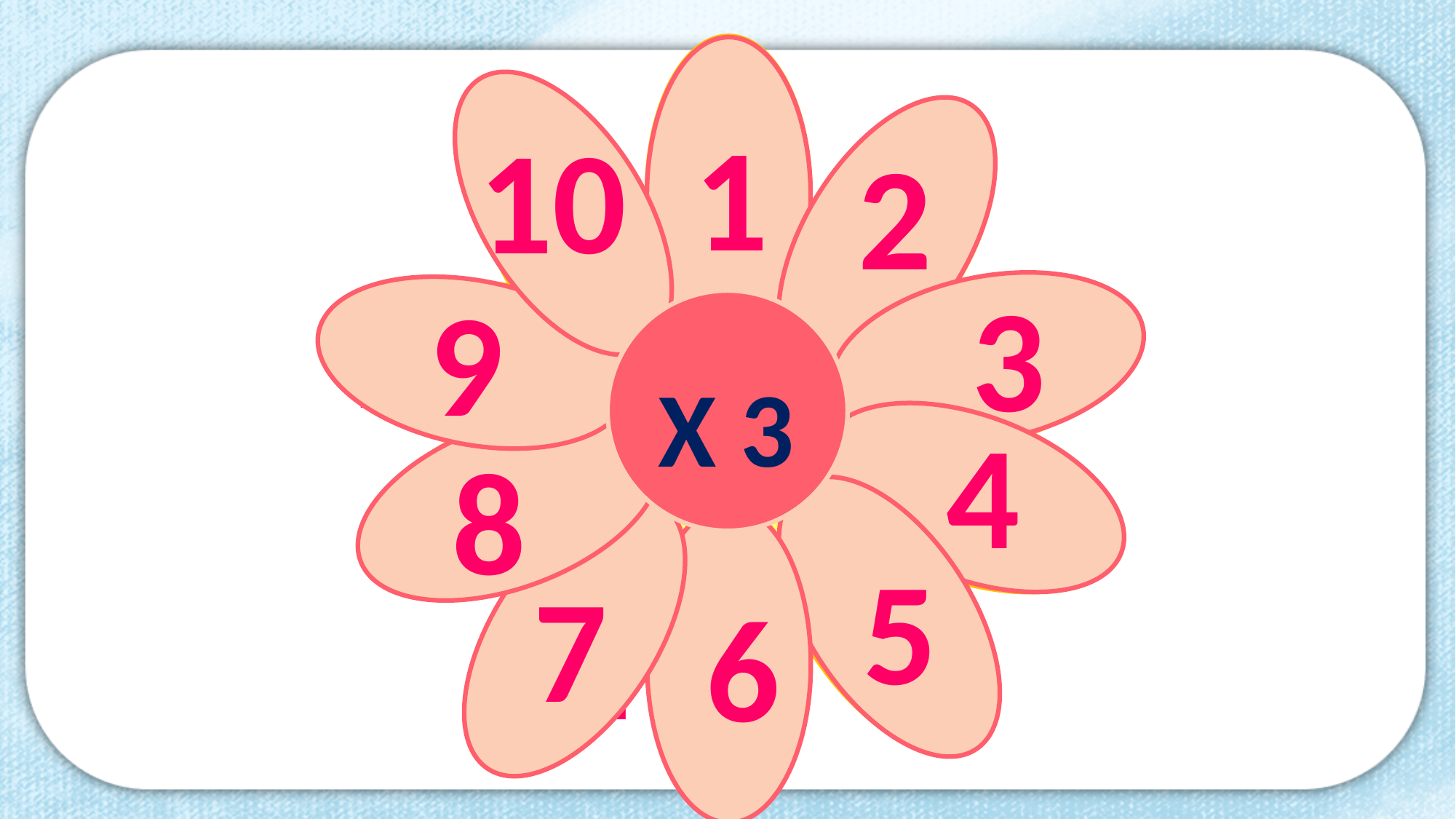

3

6

30
1
10
2

27

9
3
9

X 3
4

12

24
8

21

15

18

5
7
6